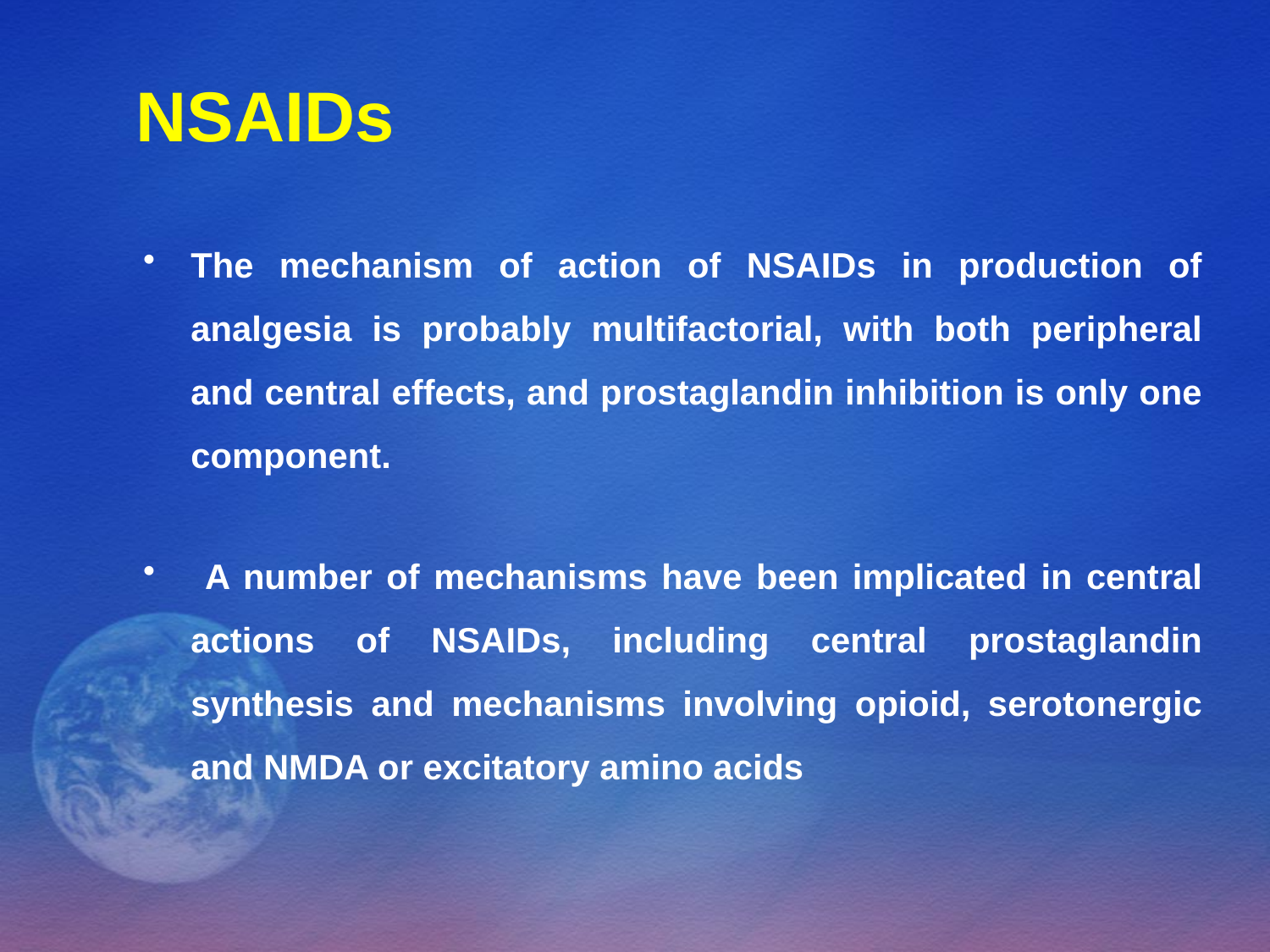

# NSAIDs
The mechanism of action of NSAIDs in production of analgesia is probably multifactorial, with both peripheral and central effects, and prostaglandin inhibition is only one component.

 A number of mechanisms have been implicated in central actions of NSAIDs, including central prostaglandin synthesis and mechanisms involving opioid, serotonergic and NMDA or excitatory amino acids